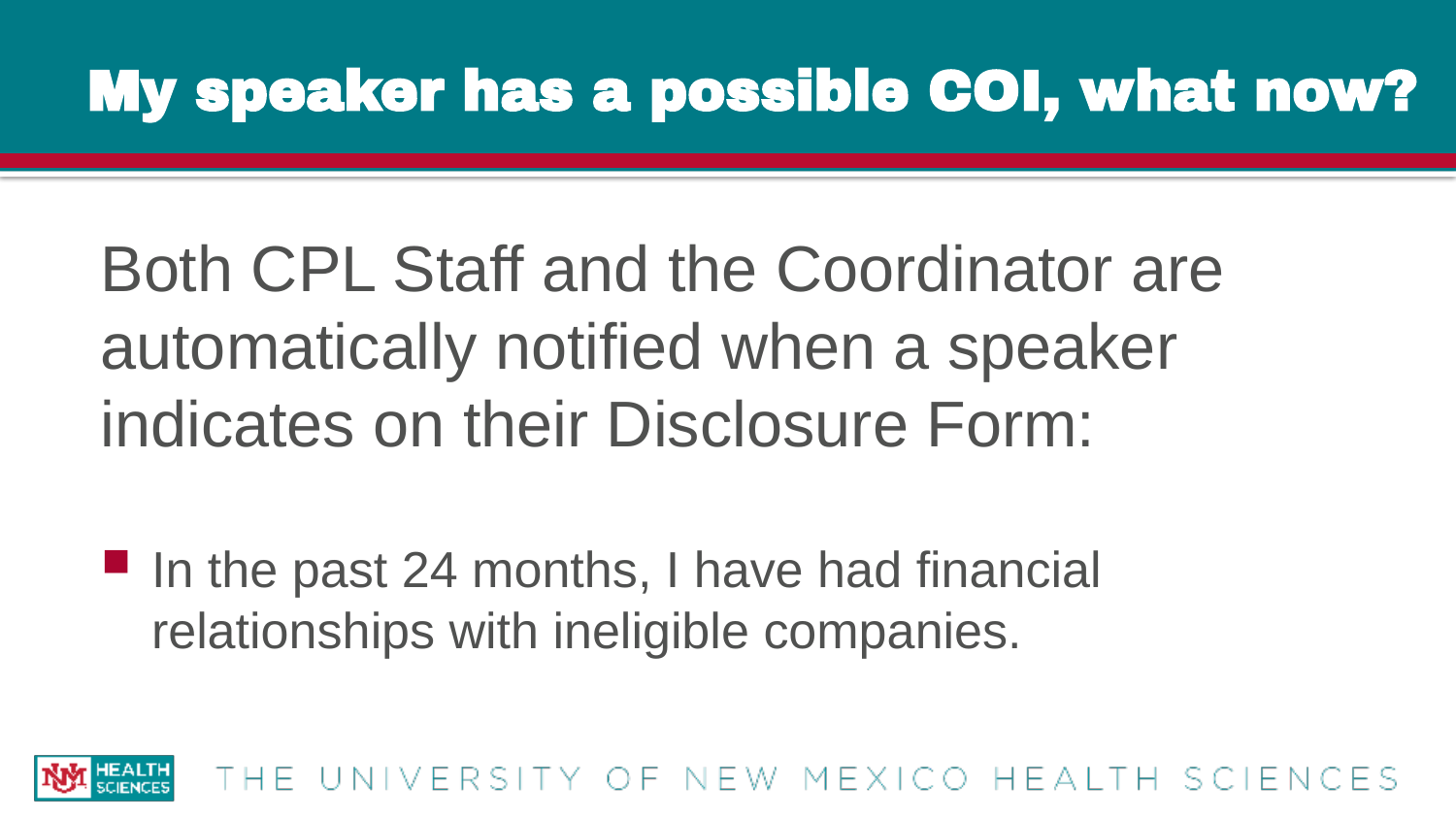

# My speaker has a possible COI, what now?
Both CPL Staff and the Coordinator are automatically notified when a speaker indicates on their Disclosure Form:

In the past 24 months, I have had financial relationships with ineligible companies.